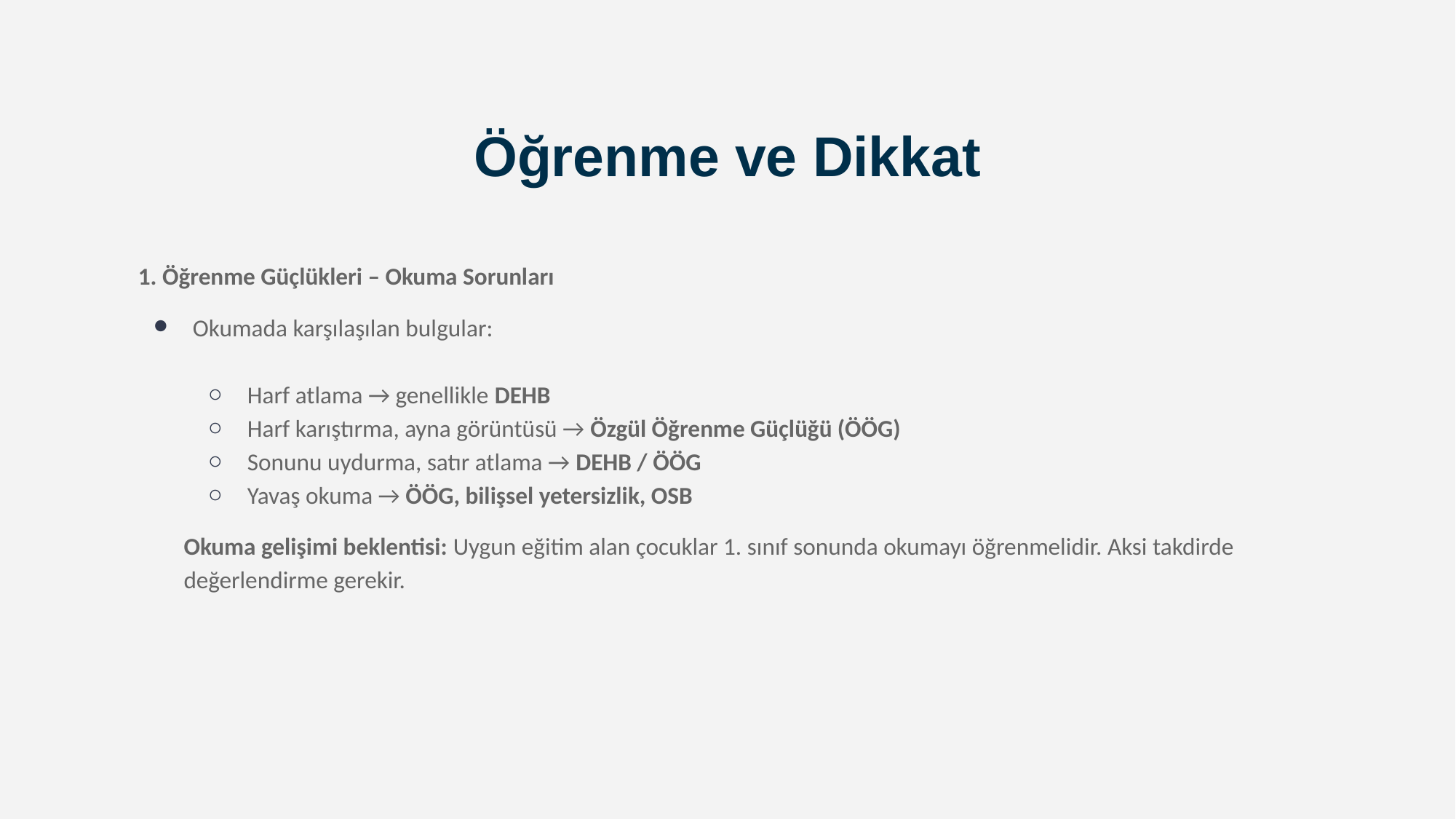

# Öğrenme ve Dikkat
1. Öğrenme Güçlükleri – Okuma Sorunları
Okumada karşılaşılan bulgular:
Harf atlama → genellikle DEHB
Harf karıştırma, ayna görüntüsü → Özgül Öğrenme Güçlüğü (ÖÖG)
Sonunu uydurma, satır atlama → DEHB / ÖÖG
Yavaş okuma → ÖÖG, bilişsel yetersizlik, OSB
Okuma gelişimi beklentisi: Uygun eğitim alan çocuklar 1. sınıf sonunda okumayı öğrenmelidir. Aksi takdirde değerlendirme gerekir.